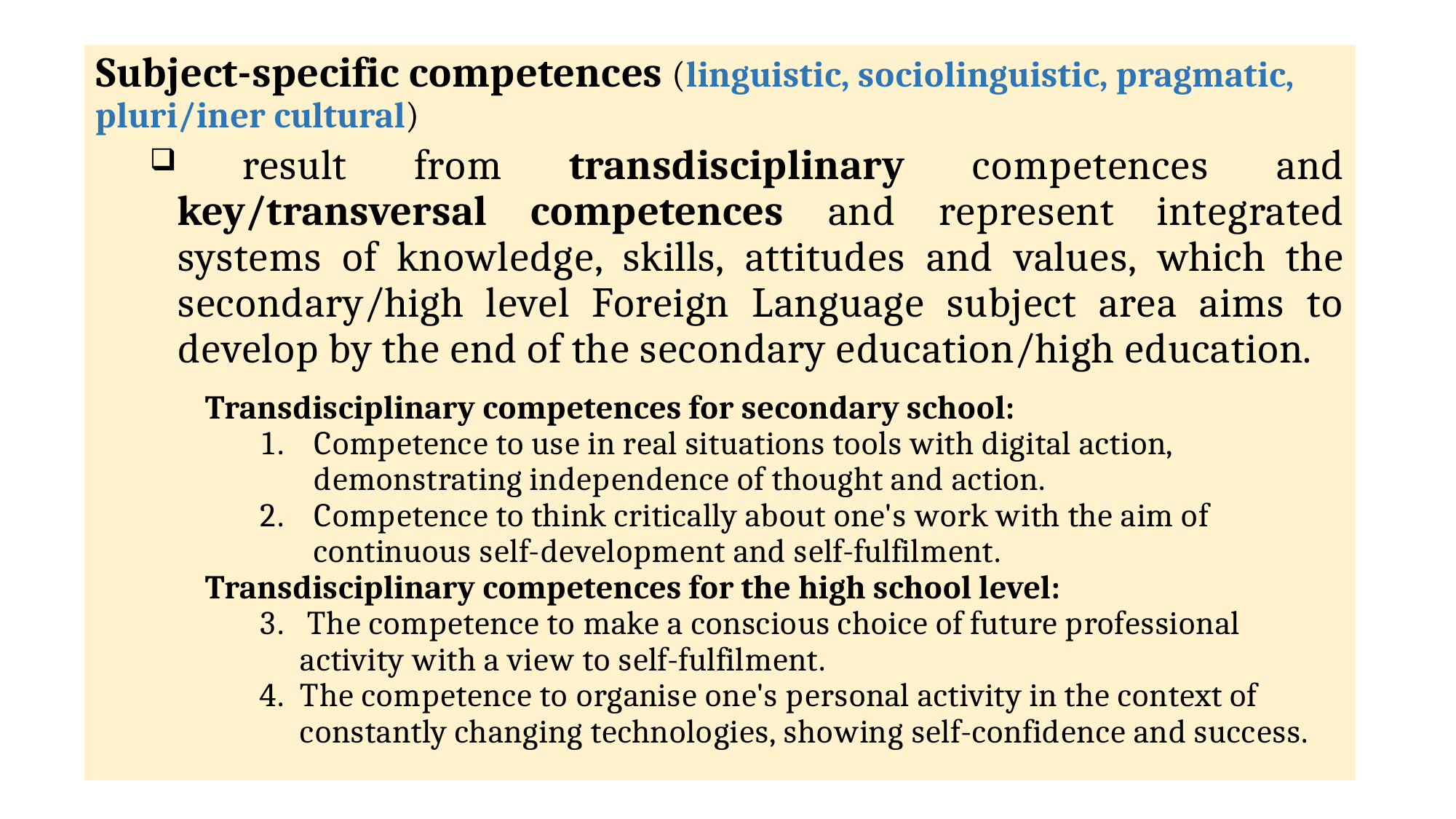

Subject-specific competences (linguistic, sociolinguistic, pragmatic, pluri/iner cultural)
 result from transdisciplinary competences and key/transversal competences and represent integrated systems of knowledge, skills, attitudes and values, which the secondary/high level Foreign Language subject area aims to develop by the end of the secondary education/high education.
Transdisciplinary competences for secondary school:
Competence to use in real situations tools with digital action, demonstrating independence of thought and action.
Competence to think critically about one's work with the aim of continuous self-development and self-fulfilment.
Transdisciplinary competences for the high school level:
 The competence to make a conscious choice of future professional activity with a view to self-fulfilment.
The competence to organise one's personal activity in the context of constantly changing technologies, showing self-confidence and success.